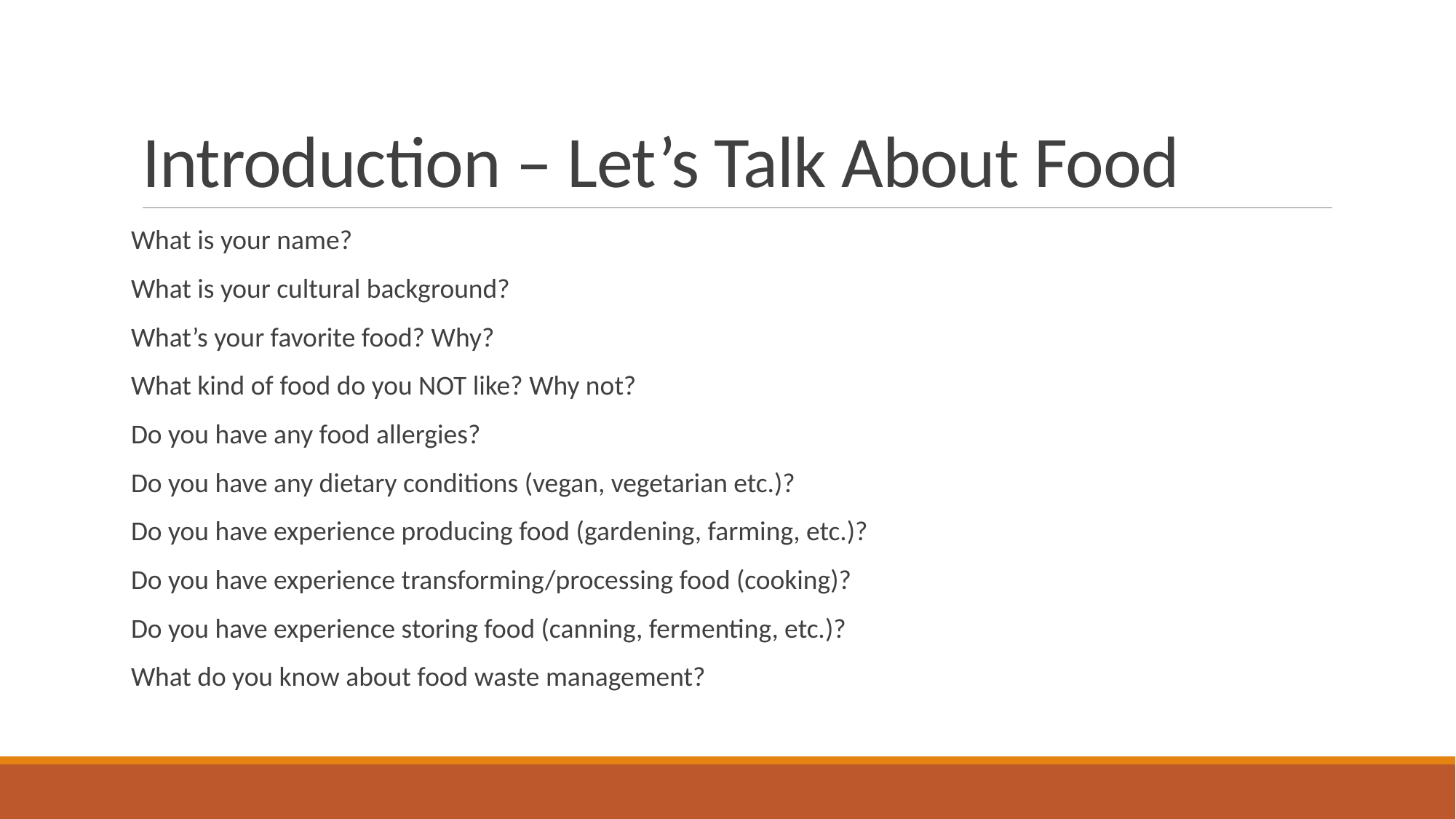

# Introduction – Let’s Talk About Food
What is your name?
What is your cultural background?
What’s your favorite food? Why?
What kind of food do you NOT like? Why not?
Do you have any food allergies?
Do you have any dietary conditions (vegan, vegetarian etc.)?
Do you have experience producing food (gardening, farming, etc.)?
Do you have experience transforming/processing food (cooking)?
Do you have experience storing food (canning, fermenting, etc.)?
What do you know about food waste management?